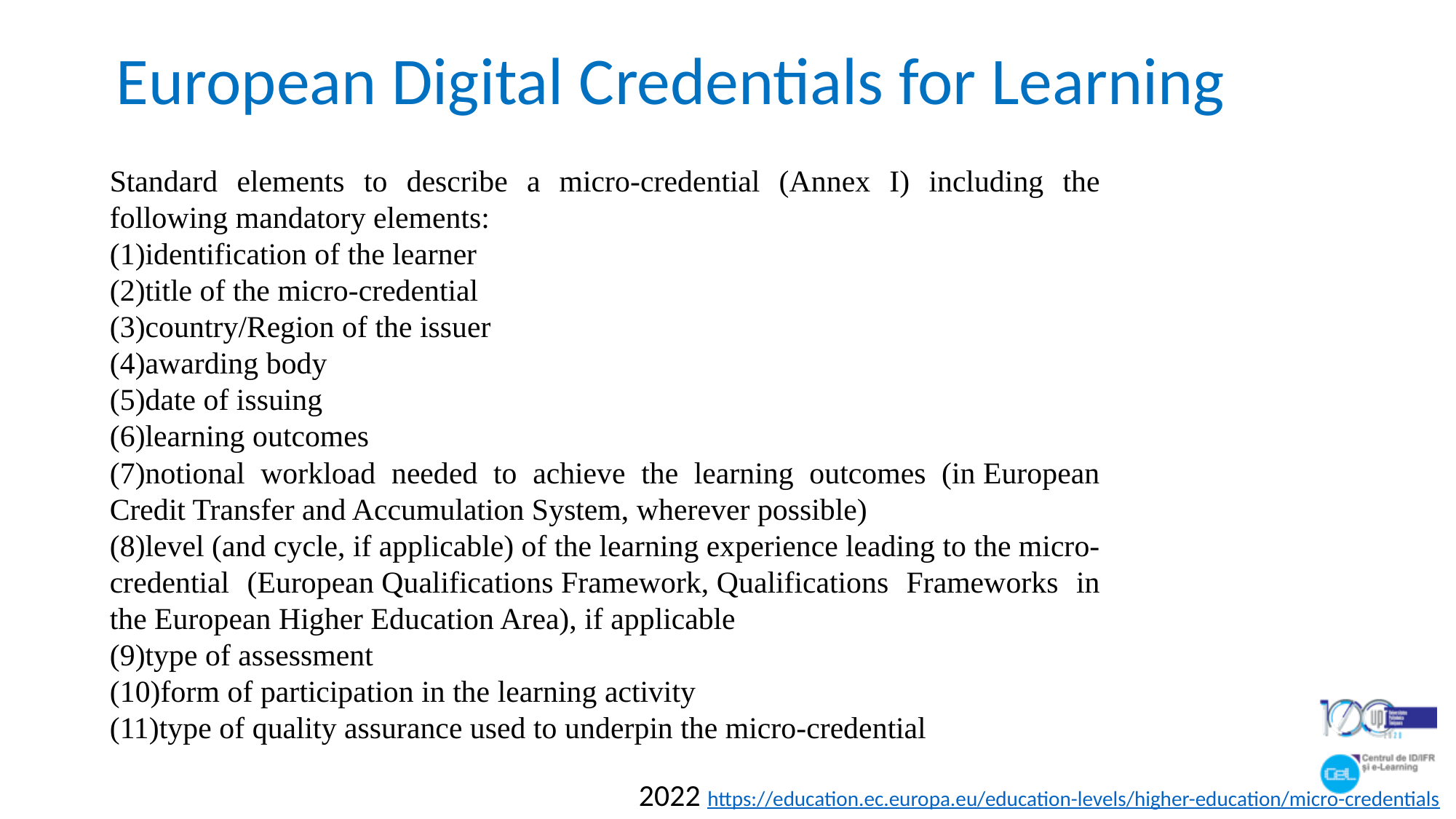

# European Digital Credentials for Learning
Standard elements to describe a micro-credential (Annex I) including the following mandatory elements:
(1)identification of the learner
(2)title of the micro-credential
(3)country/Region of the issuer
(4)awarding body
(5)date of issuing
(6)learning outcomes
(7)notional workload needed to achieve the learning outcomes (in European Credit Transfer and Accumulation System, wherever possible)
(8)level (and cycle, if applicable) of the learning experience leading to the micro-credential (European Qualifications Framework, Qualifications Frameworks in the European Higher Education Area), if applicable
(9)type of assessment
(10)form of participation in the learning activity
(11)type of quality assurance used to underpin the micro-credential

2022 https://education.ec.europa.eu/education-levels/higher-education/micro-credentials